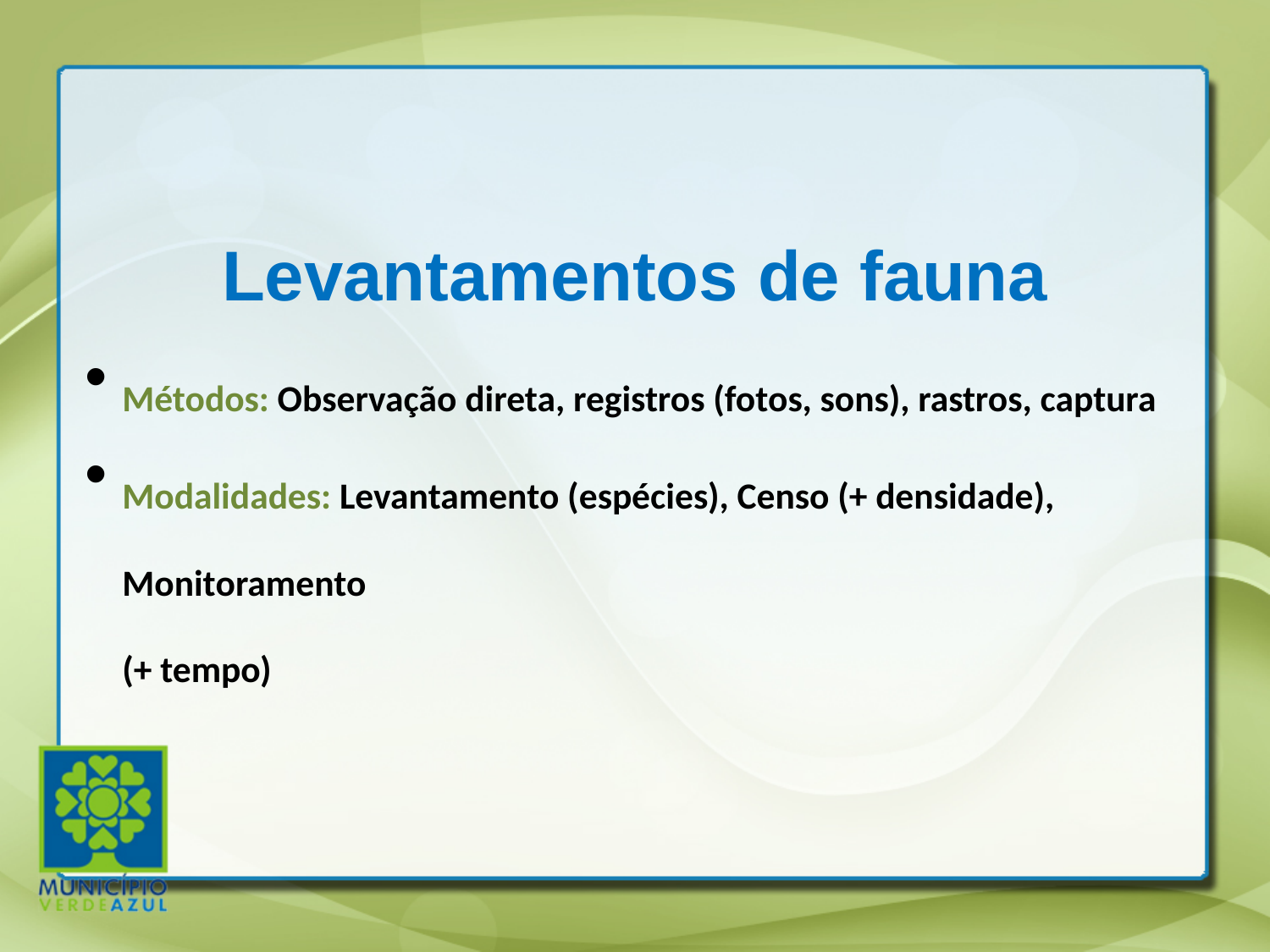

Levantamentos de fauna
Métodos: Observação direta, registros (fotos, sons), rastros, captura
Modalidades: Levantamento (espécies), Censo (+ densidade), Monitoramento
(+ tempo)